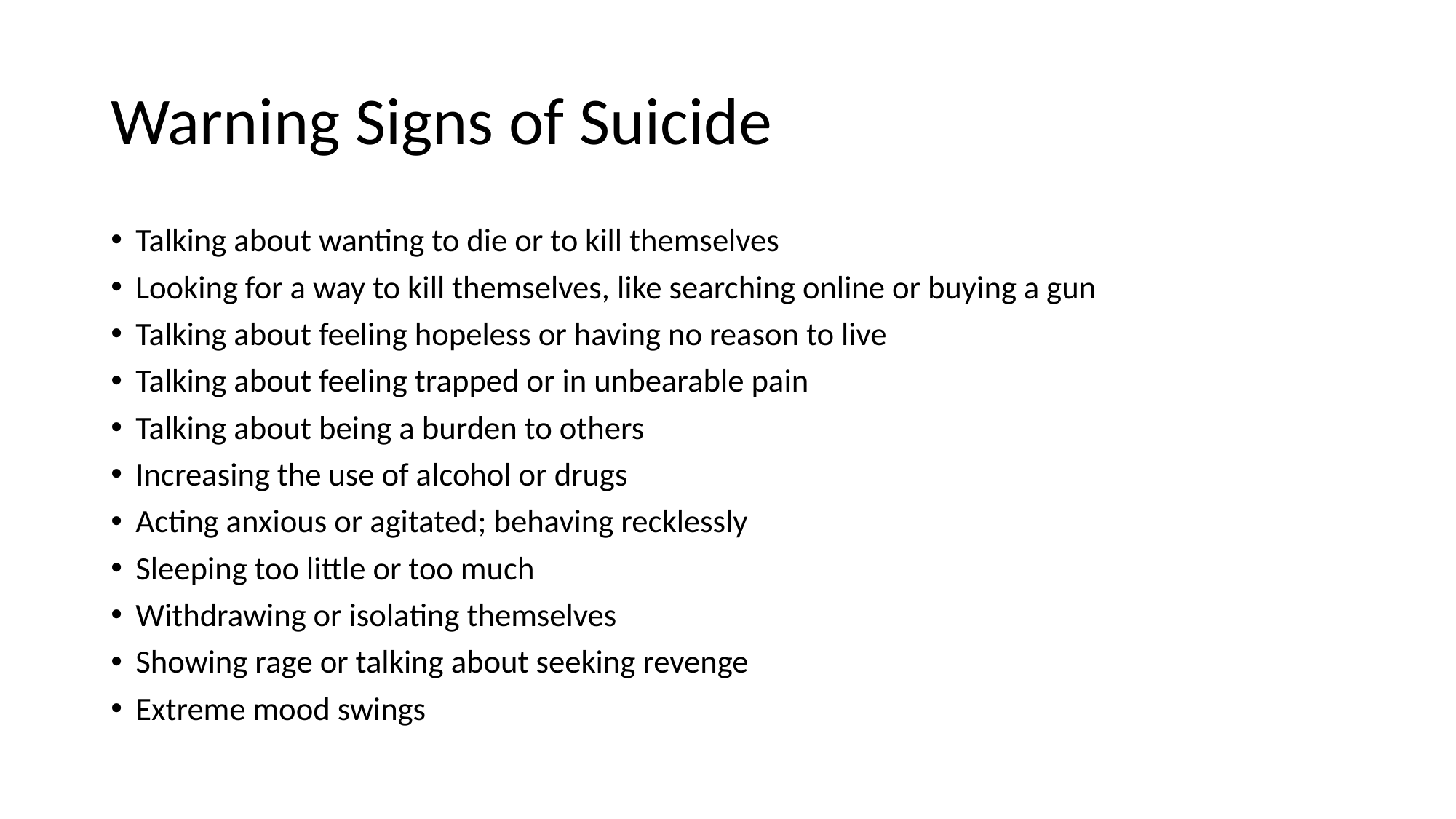

# Warning Signs of Suicide
Talking about wanting to die or to kill themselves
Looking for a way to kill themselves, like searching online or buying a gun
Talking about feeling hopeless or having no reason to live
Talking about feeling trapped or in unbearable pain
Talking about being a burden to others
Increasing the use of alcohol or drugs
Acting anxious or agitated; behaving recklessly
Sleeping too little or too much
Withdrawing or isolating themselves
Showing rage or talking about seeking revenge
Extreme mood swings